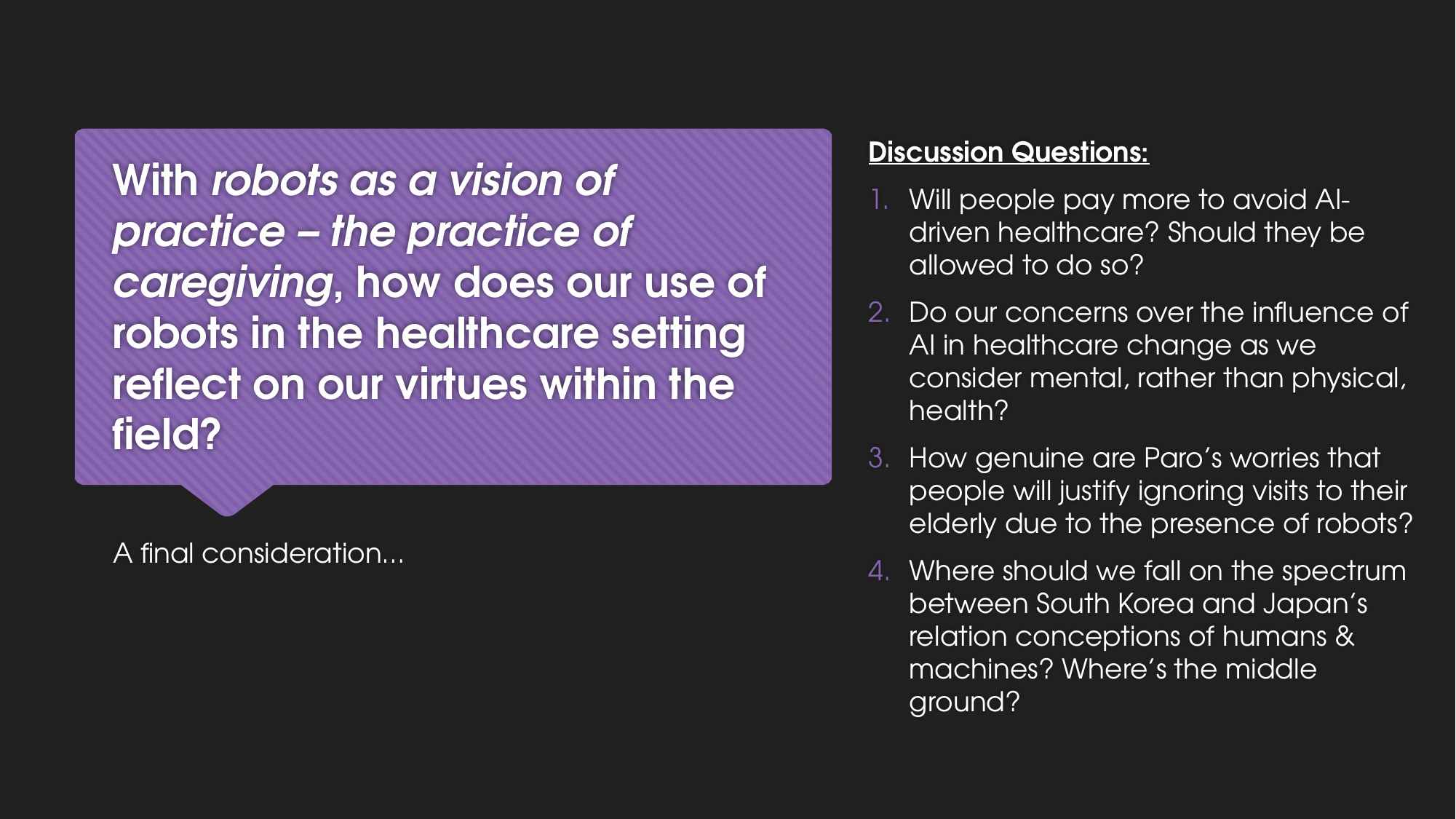

Discussion Questions:
Will people pay more to avoid AI-driven healthcare? Should they be allowed to do so?
Do our concerns over the influence of AI in healthcare change as we consider mental, rather than physical, health?
How genuine are Paro’s worries that people will justify ignoring visits to their elderly due to the presence of robots?
Where should we fall on the spectrum between South Korea and Japan’s relation conceptions of humans & machines? Where’s the middle ground?
# With robots as a vision of practice – the practice of caregiving, how does our use of robots in the healthcare setting reflect on our virtues within the field?
A final consideration…